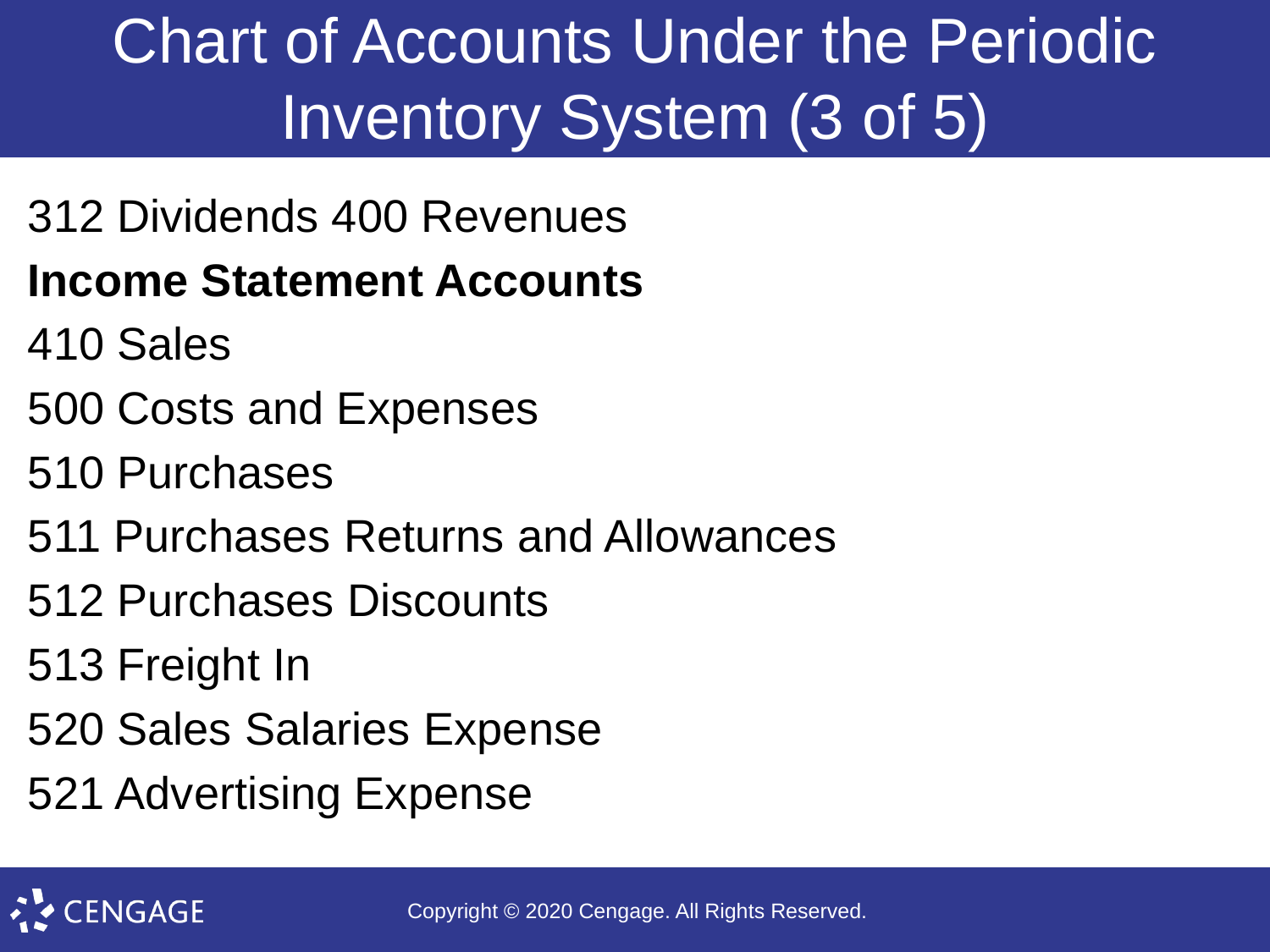

# Chart of Accounts Under the Periodic Inventory System (3 of 5)
312 Dividends 400 Revenues
Income Statement Accounts
410 Sales
500 Costs and Expenses
510 Purchases
511 Purchases Returns and Allowances
512 Purchases Discounts
513 Freight In
520 Sales Salaries Expense
521 Advertising Expense